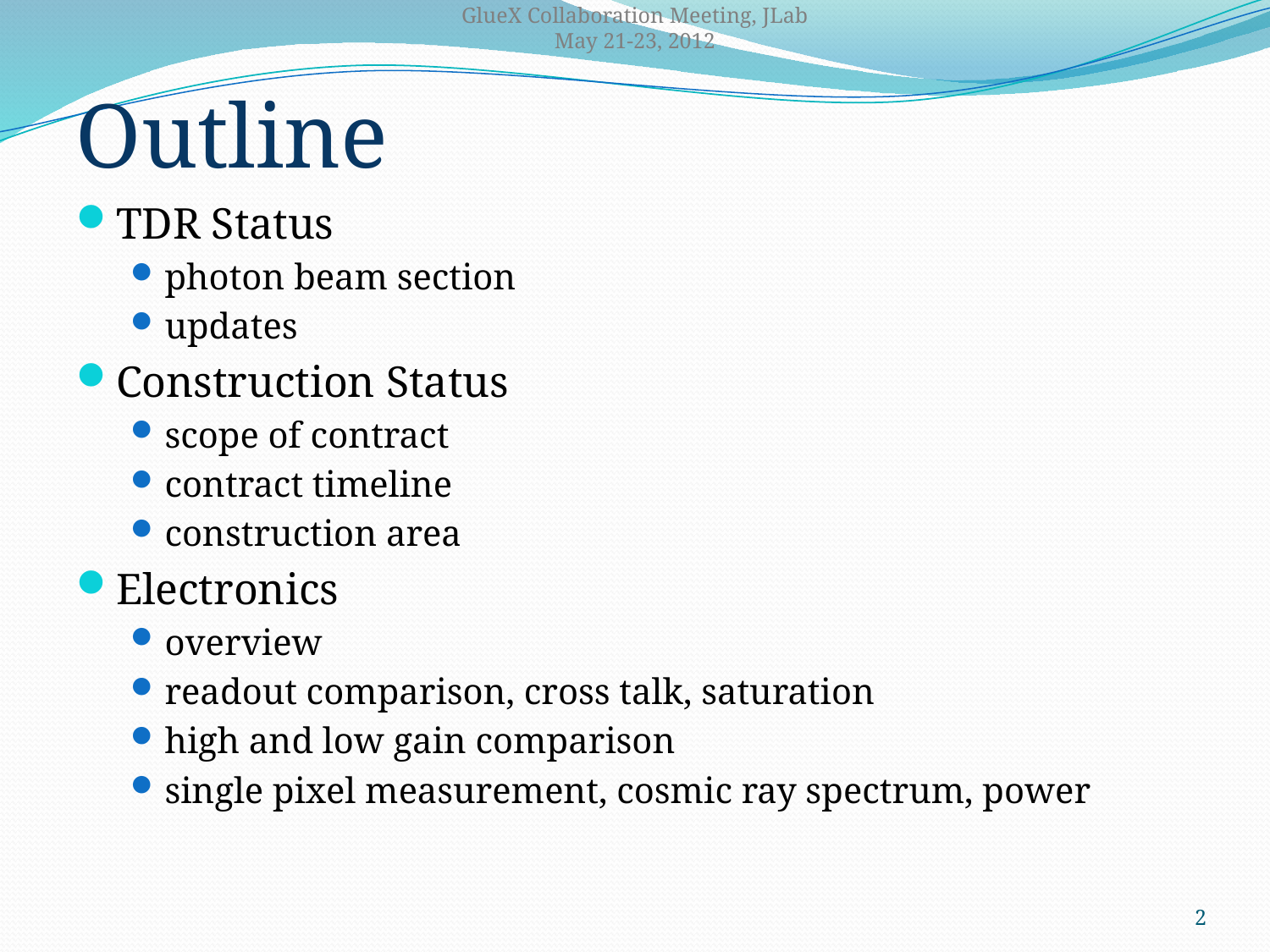

GlueX Collaboration Meeting, JLab
May 21-23, 2012
Outline
TDR Status
photon beam section
updates
Construction Status
scope of contract
contract timeline
construction area
Electronics
overview
readout comparison, cross talk, saturation
high and low gain comparison
single pixel measurement, cosmic ray spectrum, power

2